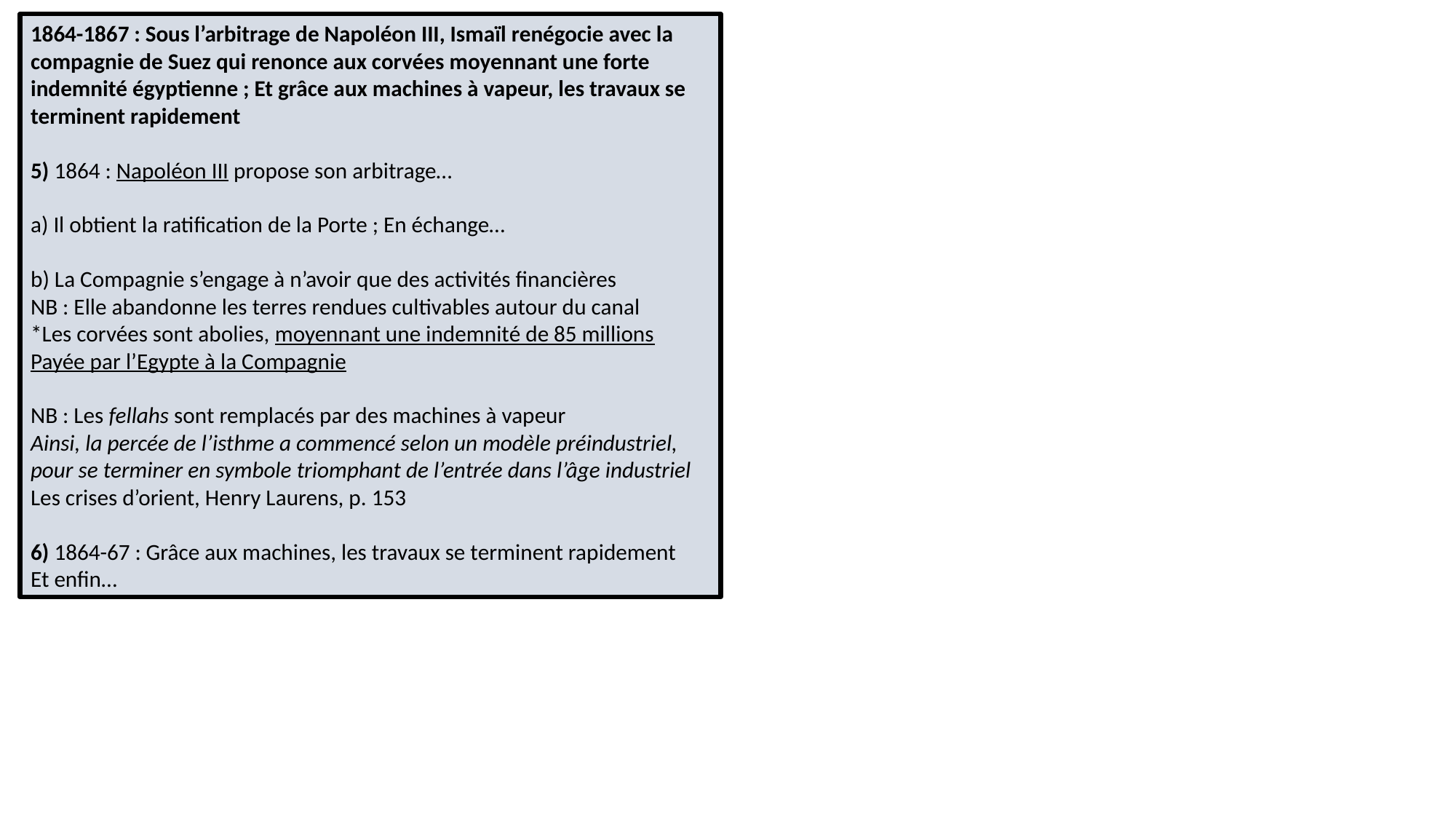

1864-1867 : Sous l’arbitrage de Napoléon III, Ismaïl renégocie avec la compagnie de Suez qui renonce aux corvées moyennant une forte indemnité égyptienne ; Et grâce aux machines à vapeur, les travaux se terminent rapidement

5) 1864 : Napoléon III propose son arbitrage…

a) Il obtient la ratification de la Porte ; En échange…

b) La Compagnie s’engage à n’avoir que des activités financières
NB : Elle abandonne les terres rendues cultivables autour du canal
*Les corvées sont abolies, moyennant une indemnité de 85 millions Payée par l’Egypte à la Compagnie

NB : Les fellahs sont remplacés par des machines à vapeur
Ainsi, la percée de l’isthme a commencé selon un modèle préindustriel, pour se terminer en symbole triomphant de l’entrée dans l’âge industriel
Les crises d’orient, Henry Laurens, p. 153

6) 1864-67 : Grâce aux machines, les travaux se terminent rapidement
Et enfin…